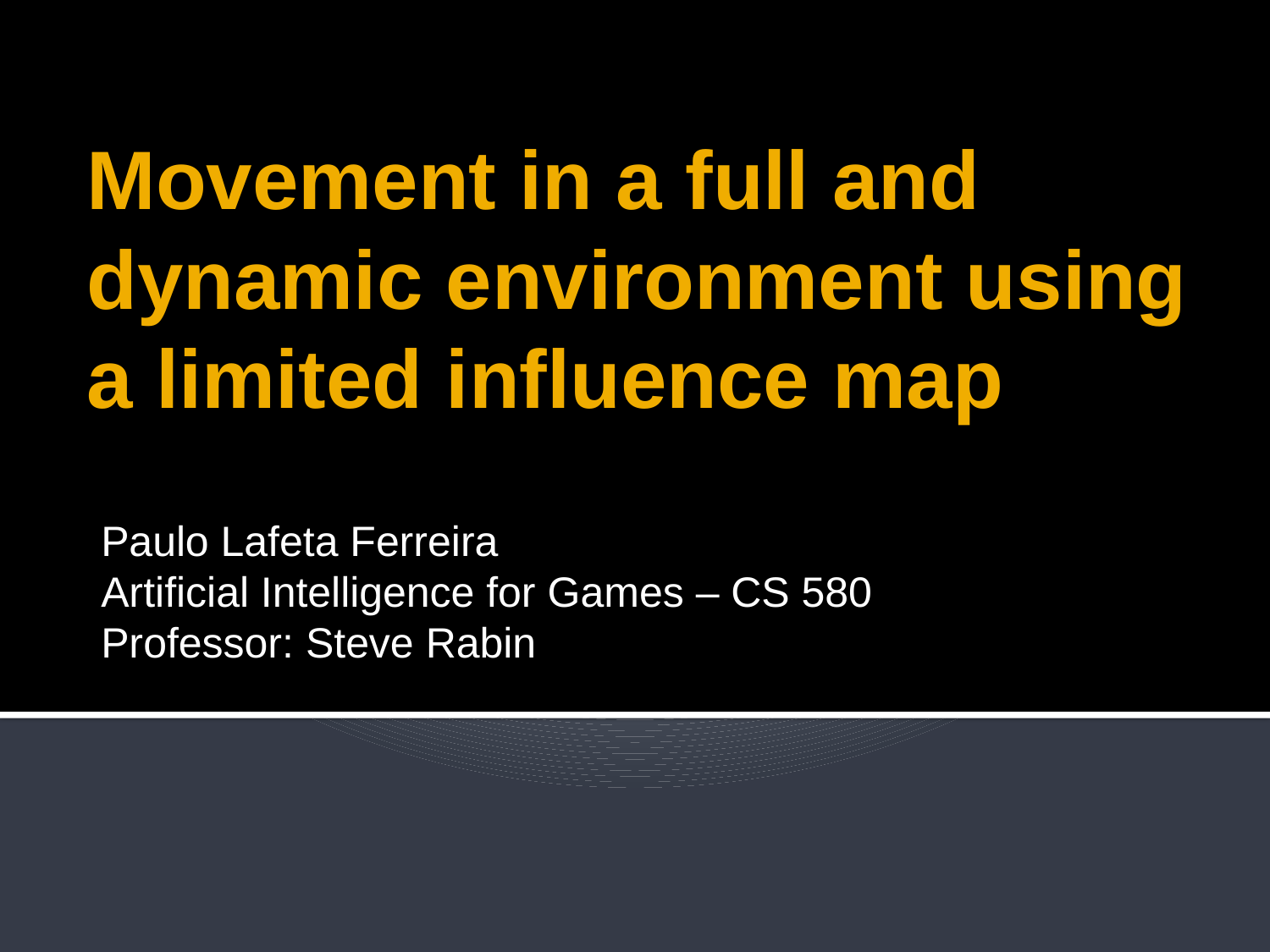

# Movement in a full and dynamic environment using a limited influence map
Paulo Lafeta Ferreira
Artificial Intelligence for Games – CS 580
Professor: Steve Rabin